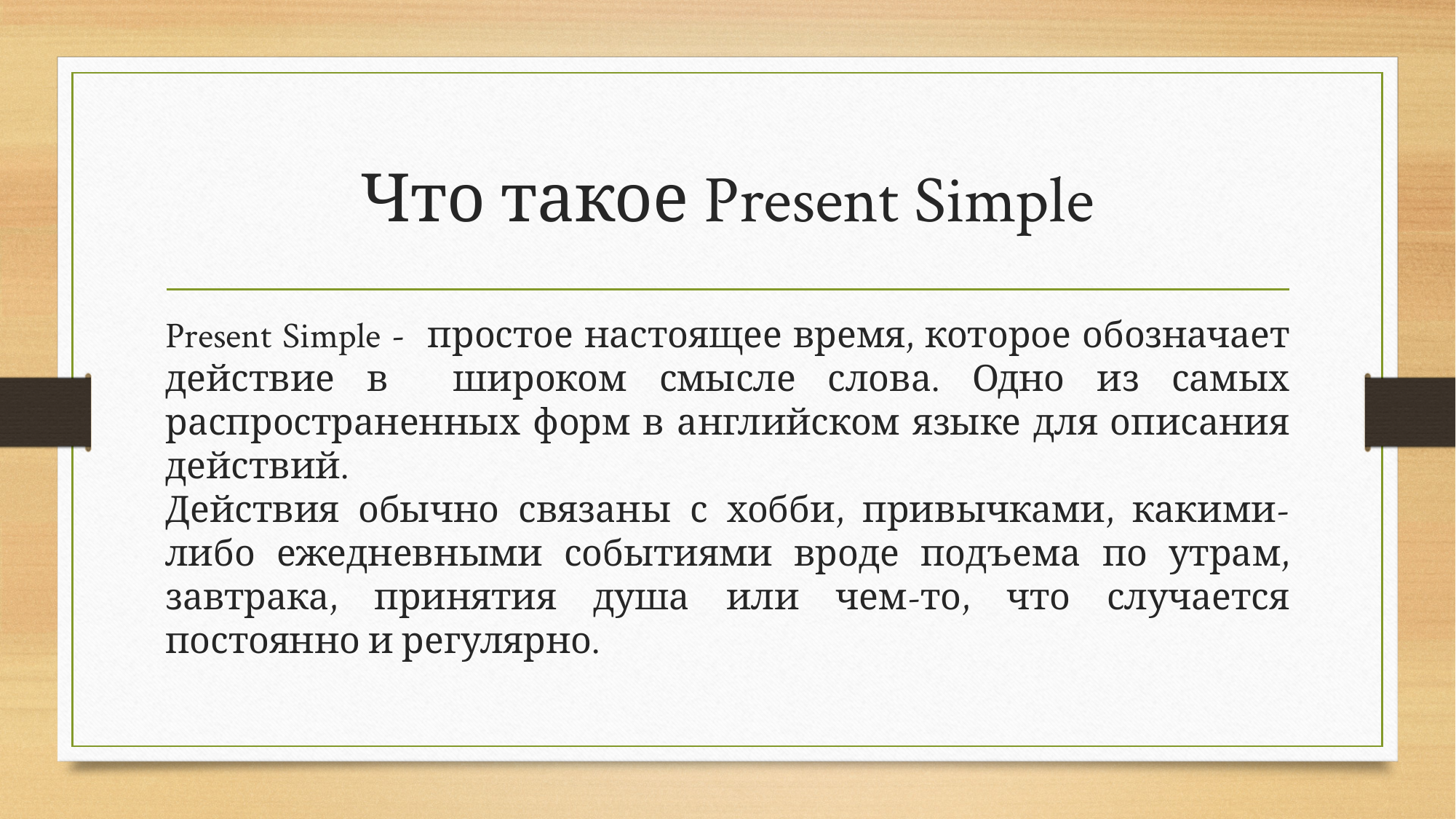

# Что такое Present Simple
Present Simple -  простое настоящее время, которое обозначает действие в  широком смысле слова. Одно из самых распространенных форм в английском языке для описания действий.
Действия обычно связаны с хобби, привычками, какими-либо ежедневными событиями вроде подъема по утрам, завтрака, принятия душа или чем-то, что случается постоянно и регулярно.